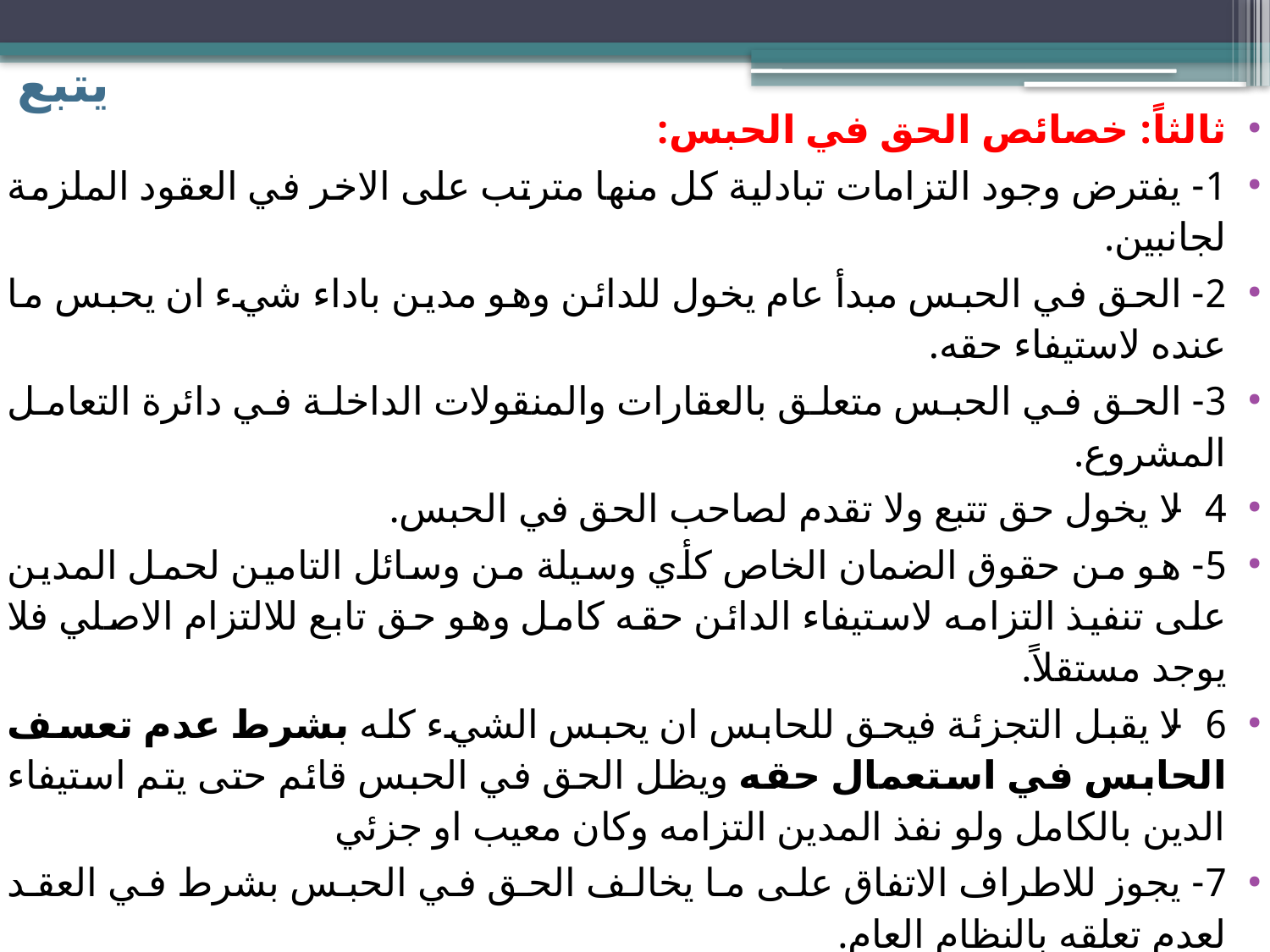

# يتبع
ثالثاً: خصائص الحق في الحبس:
1- يفترض وجود التزامات تبادلية كل منها مترتب على الاخر في العقود الملزمة لجانبين.
2- الحق في الحبس مبدأ عام يخول للدائن وهو مدين باداء شيء ان يحبس ما عنده لاستيفاء حقه.
3- الحق في الحبس متعلق بالعقارات والمنقولات الداخلة في دائرة التعامل المشروع.
4- لا يخول حق تتبع ولا تقدم لصاحب الحق في الحبس.
5- هو من حقوق الضمان الخاص كأي وسيلة من وسائل التامين لحمل المدين على تنفيذ التزامه لاستيفاء الدائن حقه كامل وهو حق تابع للالتزام الاصلي فلا يوجد مستقلاً.
6- لا يقبل التجزئة فيحق للحابس ان يحبس الشيء كله بشرط عدم تعسف الحابس في استعمال حقه ويظل الحق في الحبس قائم حتى يتم استيفاء الدين بالكامل ولو نفذ المدين التزامه وكان معيب او جزئي
7- يجوز للاطراف الاتفاق على ما يخالف الحق في الحبس بشرط في العقد لعدم تعلقه بالنظام العام.
المطلب الاول: شروط الحق في الحبس
1- ان يكون الحابس ملزماً بأداء شيء.
2- ان يكون حق الحابس محقق الوجود ومستحق الاداء.
3- ان يوجد ارتباط وسببية بين التزام الحابس وحقه.